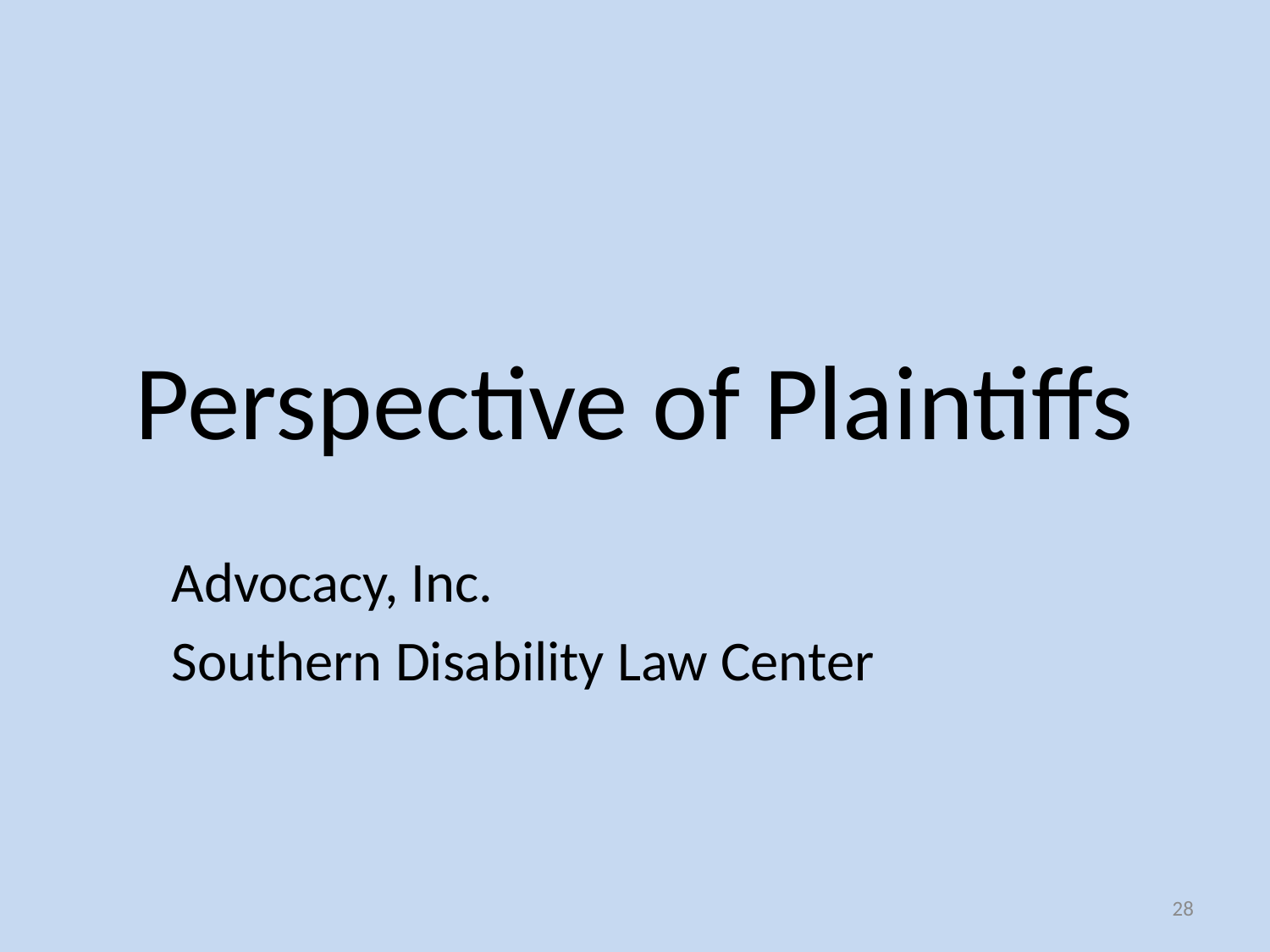

# Perspective of Plaintiffs
Advocacy, Inc.
Southern Disability Law Center
28